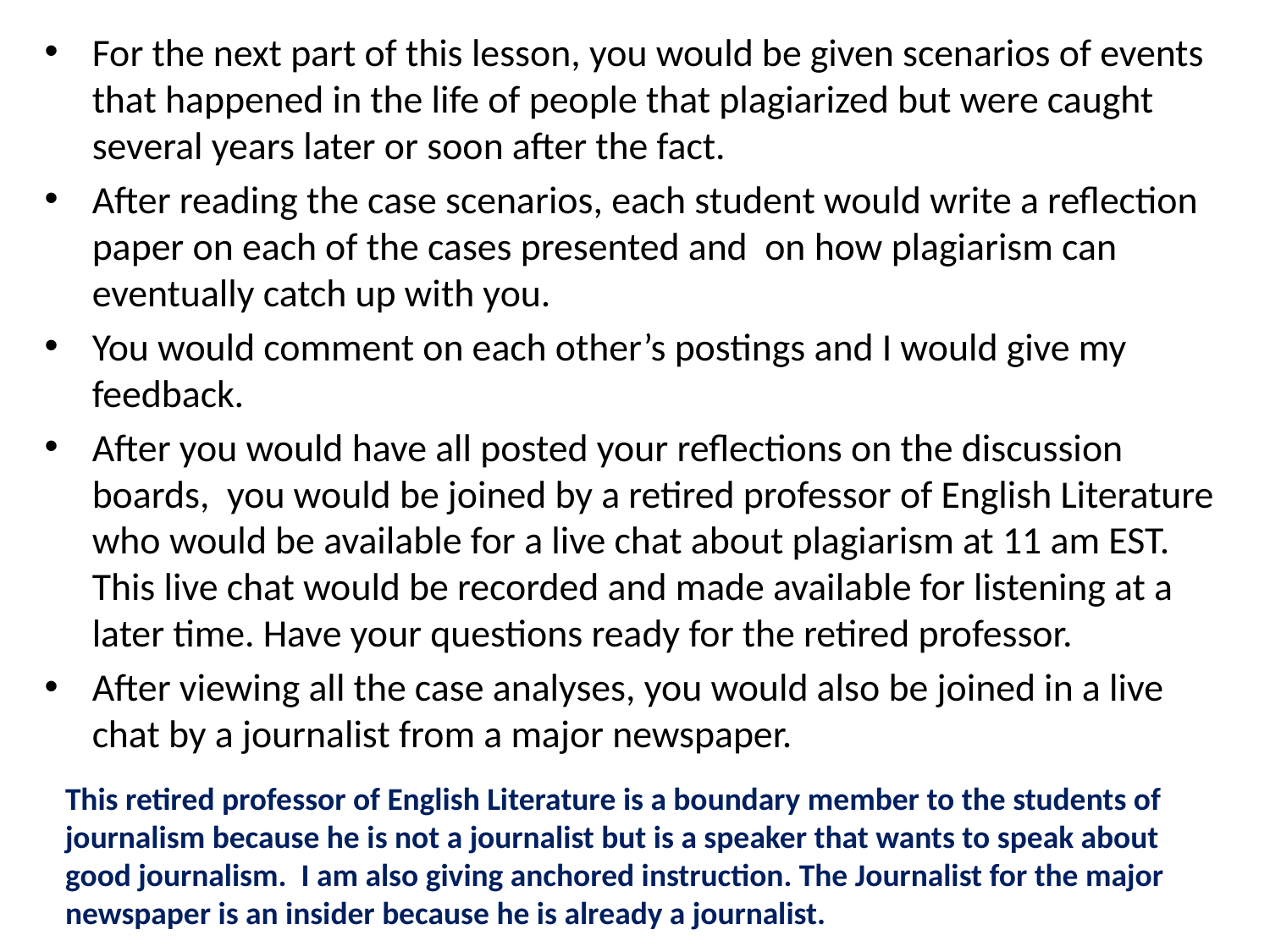

For the next part of this lesson, you would be given scenarios of events  that happened in the life of people that plagiarized but were caught several years later or soon after the fact.
After reading the case scenarios, each student would write a reflection paper on each of the cases presented and  on how plagiarism can eventually catch up with you.
You would comment on each other’s postings and I would give my feedback.
After you would have all posted your reflections on the discussion boards,  you would be joined by a retired professor of English Literature who would be available for a live chat about plagiarism at 11 am EST. This live chat would be recorded and made available for listening at a later time. Have your questions ready for the retired professor.
After viewing all the case analyses, you would also be joined in a live chat by a journalist from a major newspaper.

This retired professor of English Literature is a boundary member to the students of journalism because he is not a journalist but is a speaker that wants to speak about good journalism.  I am also giving anchored instruction. The Journalist for the major newspaper is an insider because he is already a journalist.